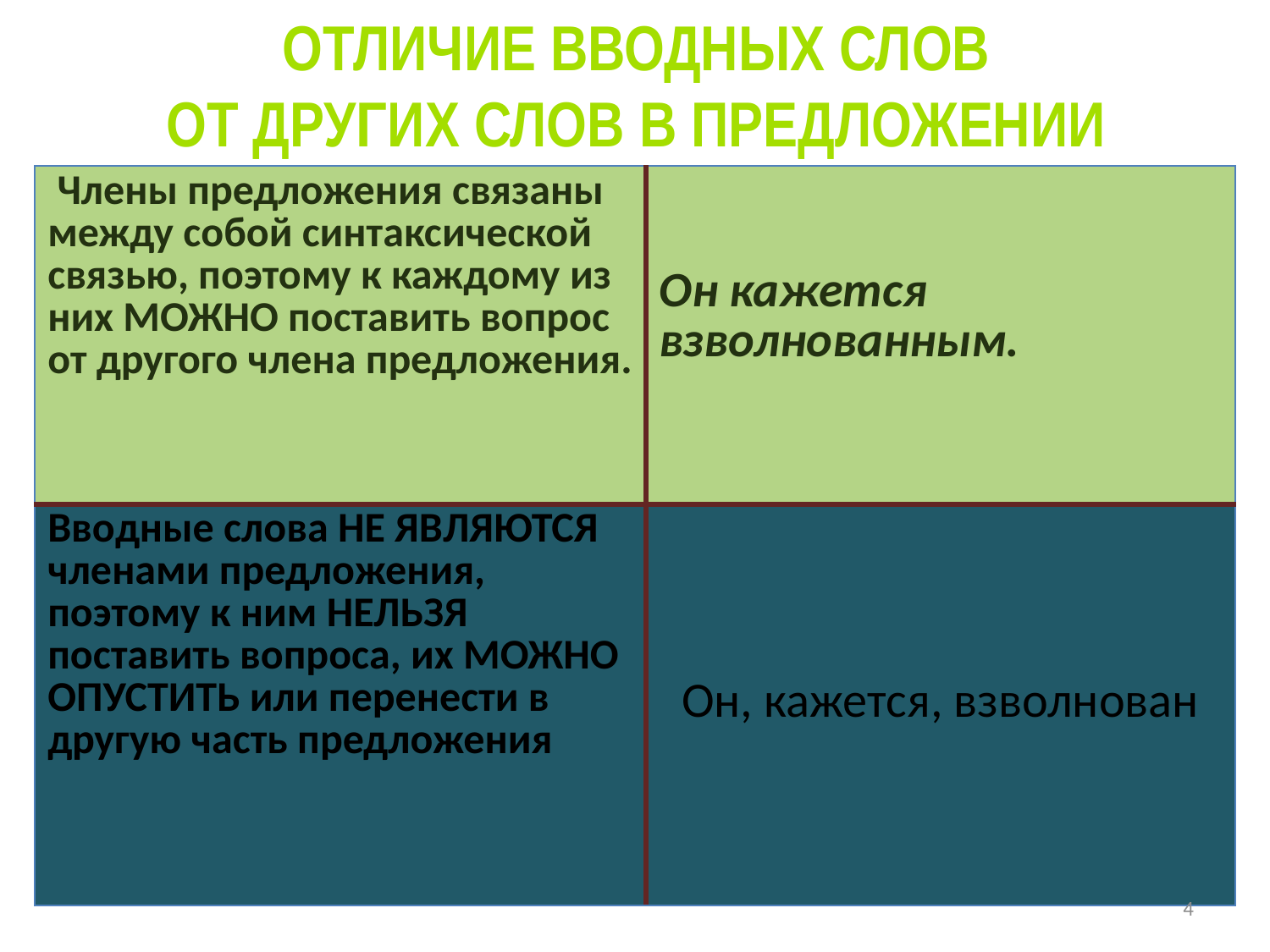

# ОТЛИЧИЕ ВВОДНЫХ СЛОВ ОТ ДРУГИХ СЛОВ В ПРЕДЛОЖЕНИИ
| Члены предложения связаны между собой синтаксической связью, поэтому к каждому из них МОЖНО поставить вопрос от другого члена предложения. | Он кажется взволнованным. |
| --- | --- |
| Вводные слова НЕ ЯВЛЯЮТСЯ членами предложения, поэтому к ним НЕЛЬЗЯ поставить вопроса, их МОЖНО ОПУСТИТЬ или перенести в другую часть предложения | Он, кажется, взволнован |
4